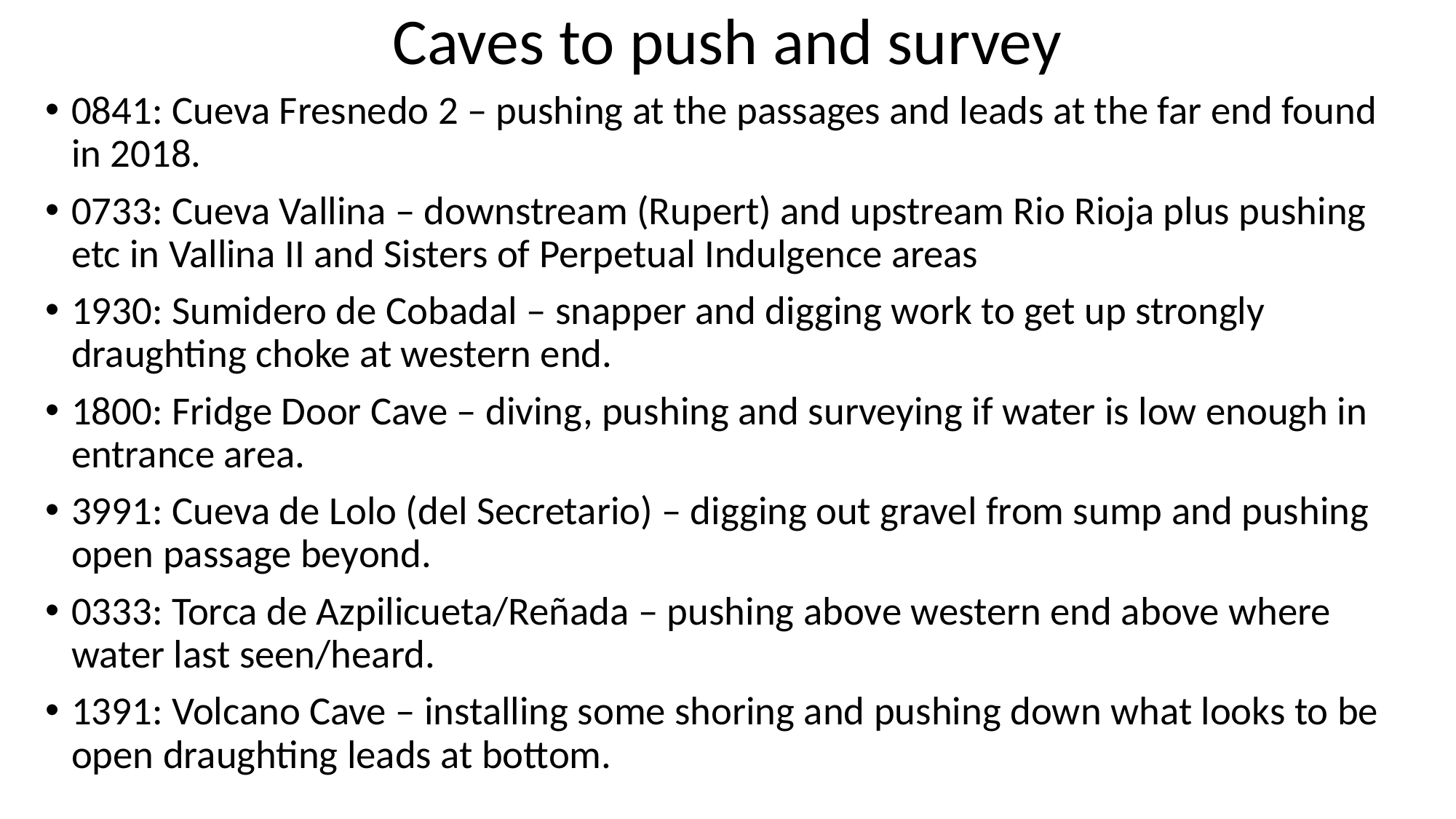

# Caves to push and survey
0841: Cueva Fresnedo 2 – pushing at the passages and leads at the far end found in 2018.
0733: Cueva Vallina – downstream (Rupert) and upstream Rio Rioja plus pushing etc in Vallina II and Sisters of Perpetual Indulgence areas
1930: Sumidero de Cobadal – snapper and digging work to get up strongly draughting choke at western end.
1800: Fridge Door Cave – diving, pushing and surveying if water is low enough in entrance area.
3991: Cueva de Lolo (del Secretario) – digging out gravel from sump and pushing open passage beyond.
0333: Torca de Azpilicueta/Reñada – pushing above western end above where water last seen/heard.
1391: Volcano Cave – installing some shoring and pushing down what looks to be open draughting leads at bottom.